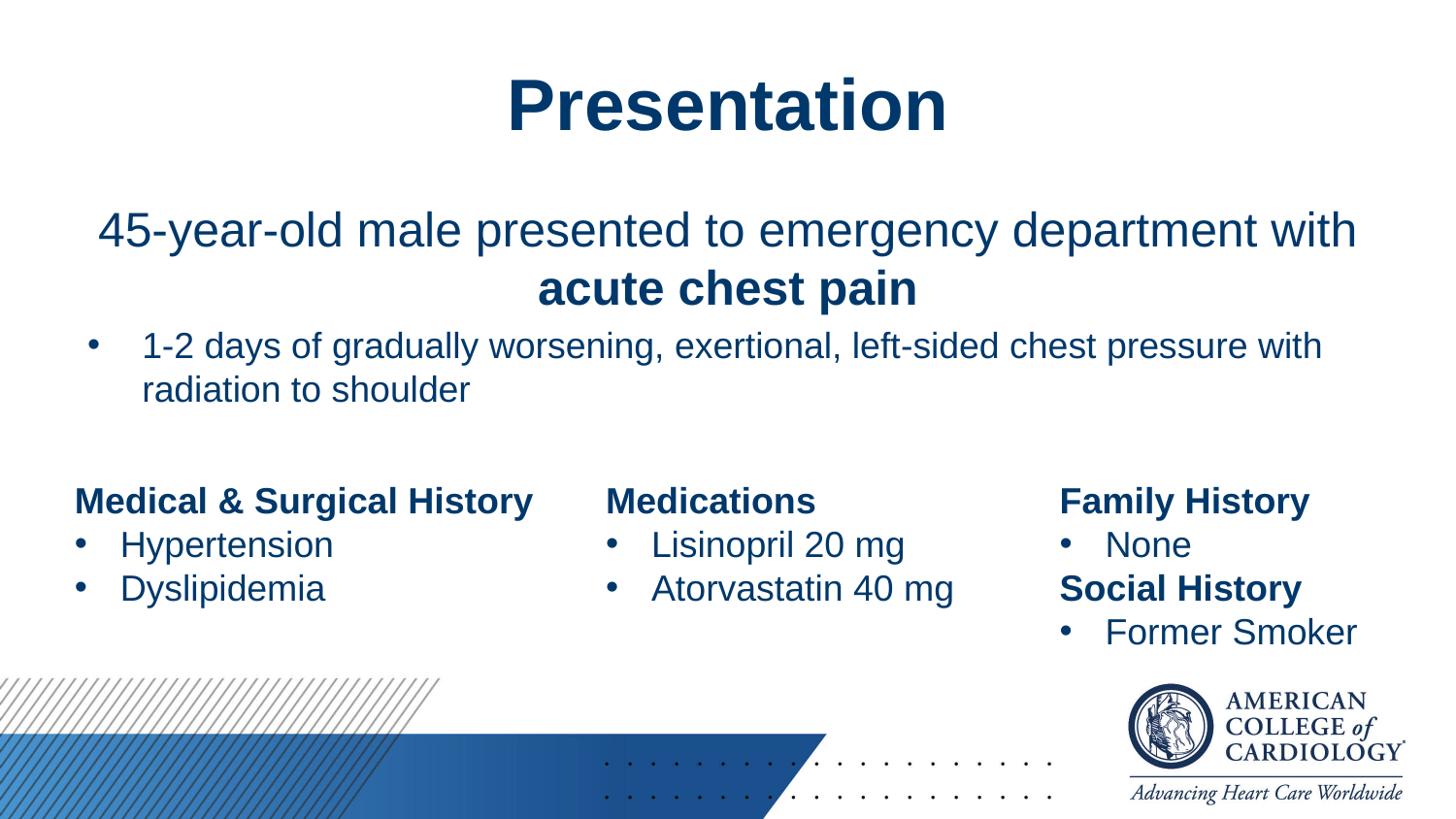

# Presentation
45-year-old male presented to emergency department with acute chest pain
1-2 days of gradually worsening, exertional, left-sided chest pressure with radiation to shoulder
Medications
Lisinopril 20 mg
Atorvastatin 40 mg
Family History
None
Social History
Former Smoker

Medical & Surgical History
Hypertension
Dyslipidemia